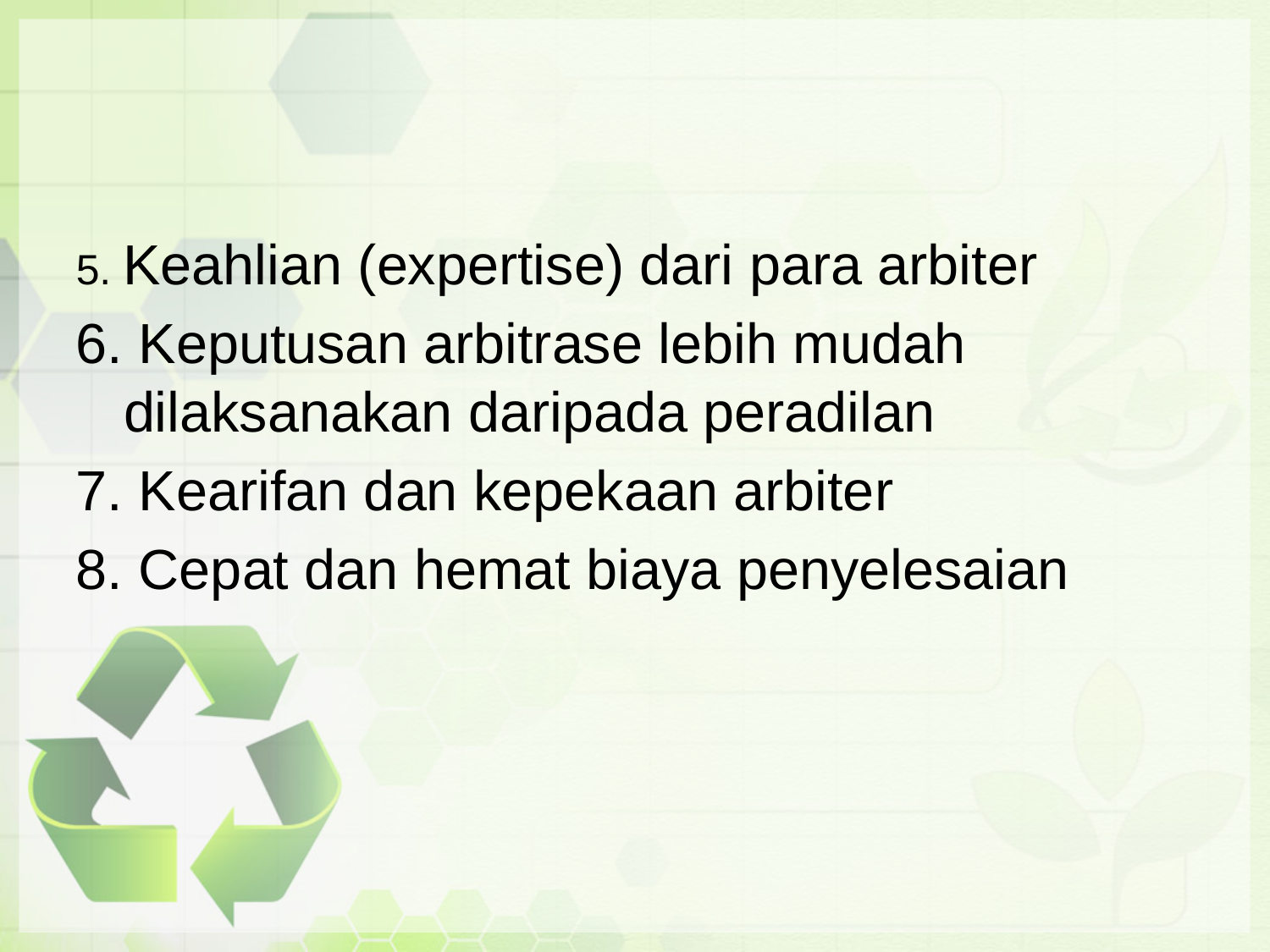

5. Keahlian (expertise) dari para arbiter
6. Keputusan arbitrase lebih mudah dilaksanakan daripada peradilan
7. Kearifan dan kepekaan arbiter
8. Cepat dan hemat biaya penyelesaian